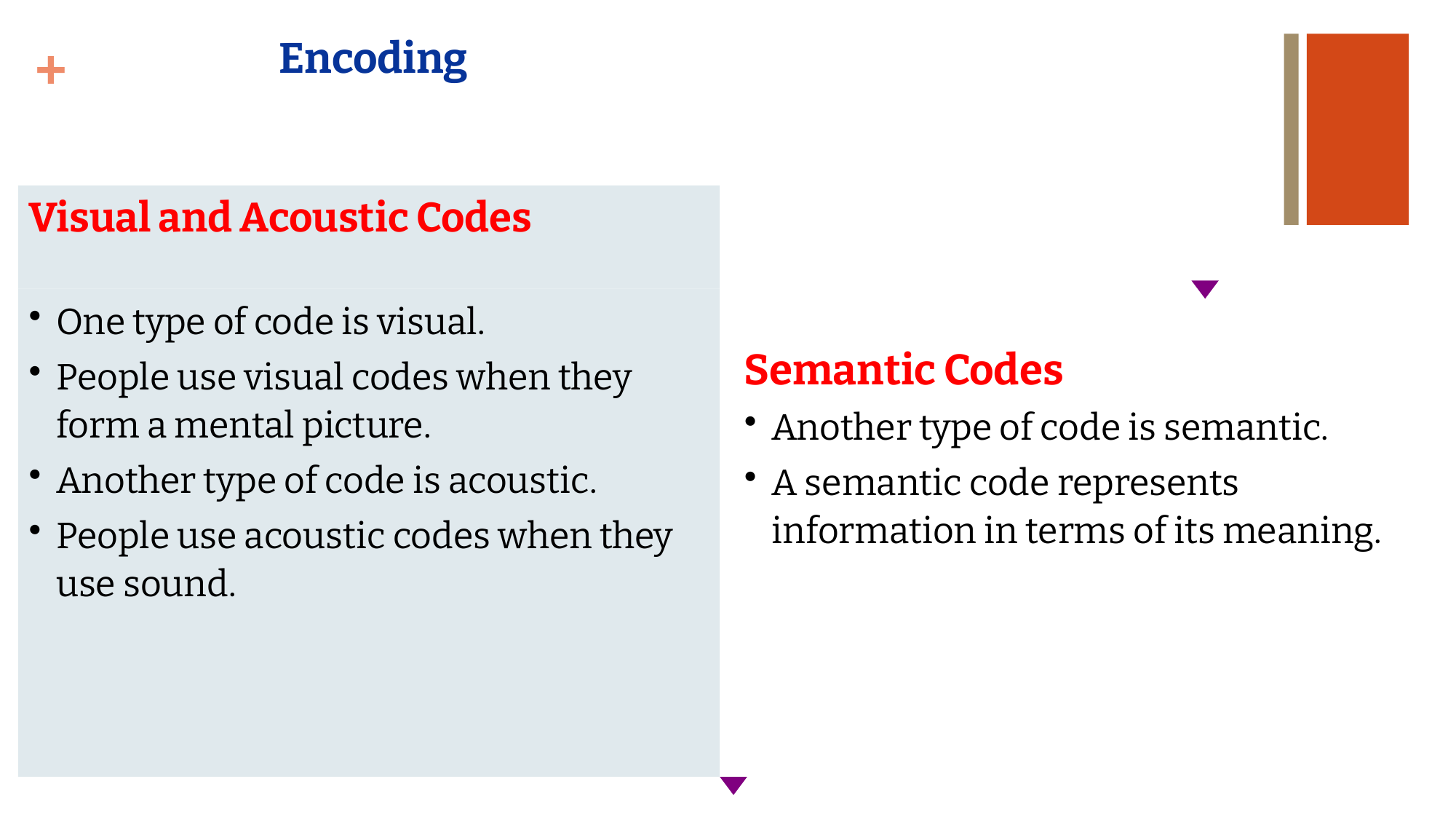

Encoding
Visual and Acoustic Codes
One type of code is visual.
People use visual codes when they form a mental picture.
Another type of code is acoustic.
People use acoustic codes when they use sound.

Semantic Codes
Another type of code is semantic.
A semantic code represents information in terms of its meaning.